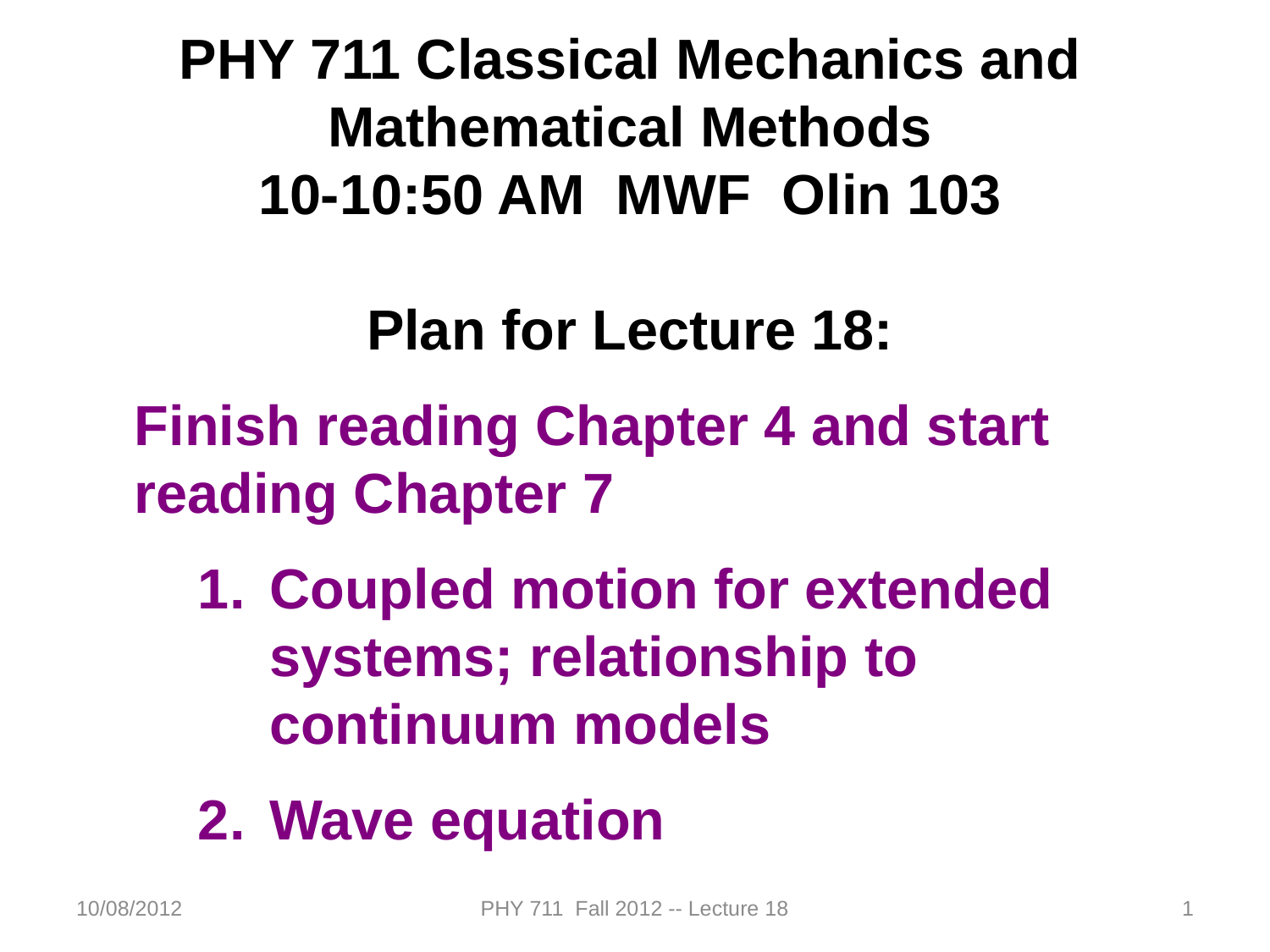

PHY 711 Classical Mechanics and Mathematical Methods
10-10:50 AM  MWF  Olin 103

Plan for Lecture 18:
Finish reading Chapter 4 and start reading Chapter 7
Coupled motion for extended systems; relationship to continuum models
Wave equation
10/08/2012
PHY 711  Fall 2012 -- Lecture 18
1